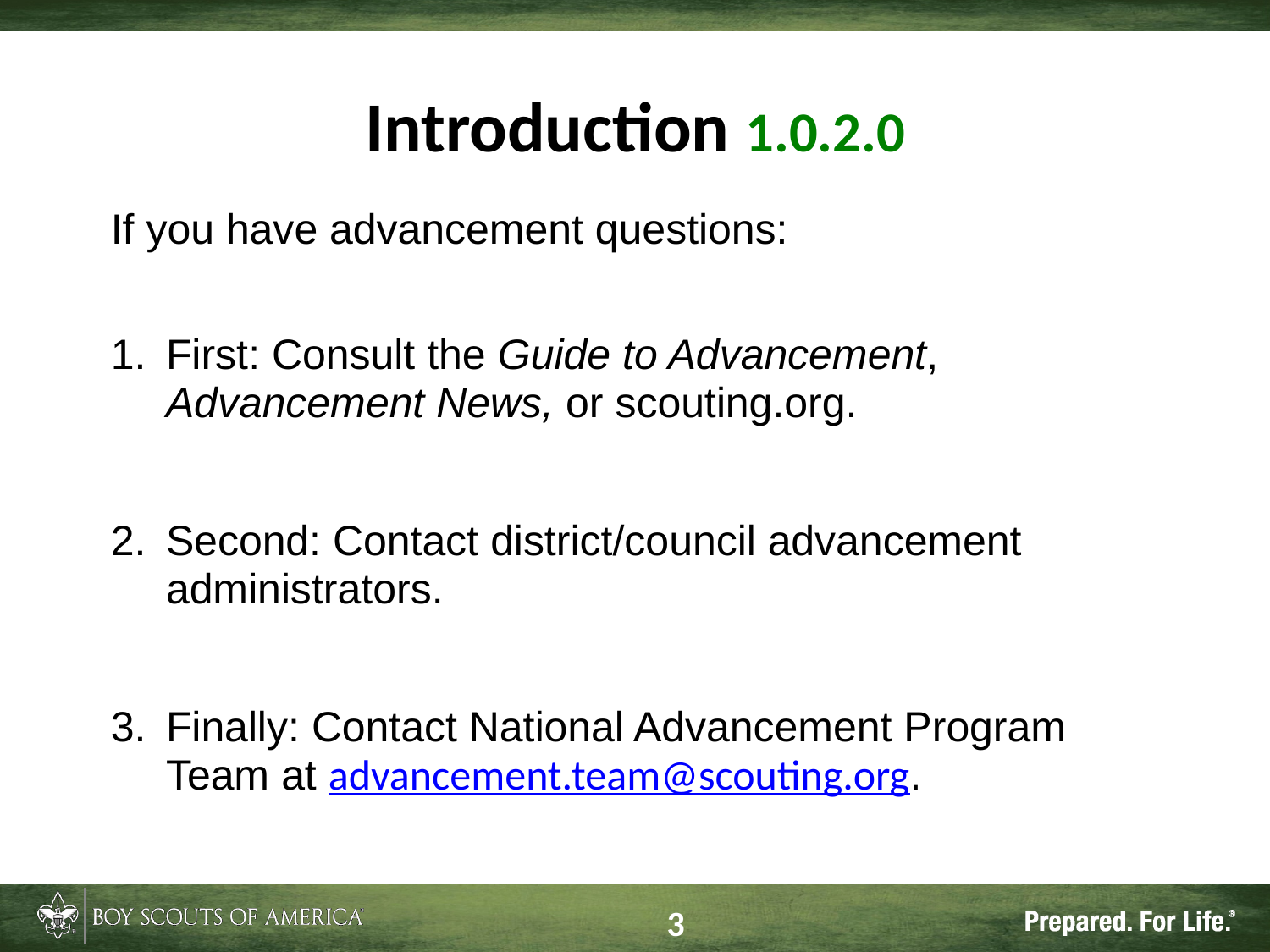

# Introduction 1.0.2.0
If you have advancement questions:

First: Consult the Guide to Advancement, Advancement News, or scouting.org.

Second: Contact district/council advancement administrators.

Finally: Contact National Advancement Program Team at advancement.team@scouting.org.